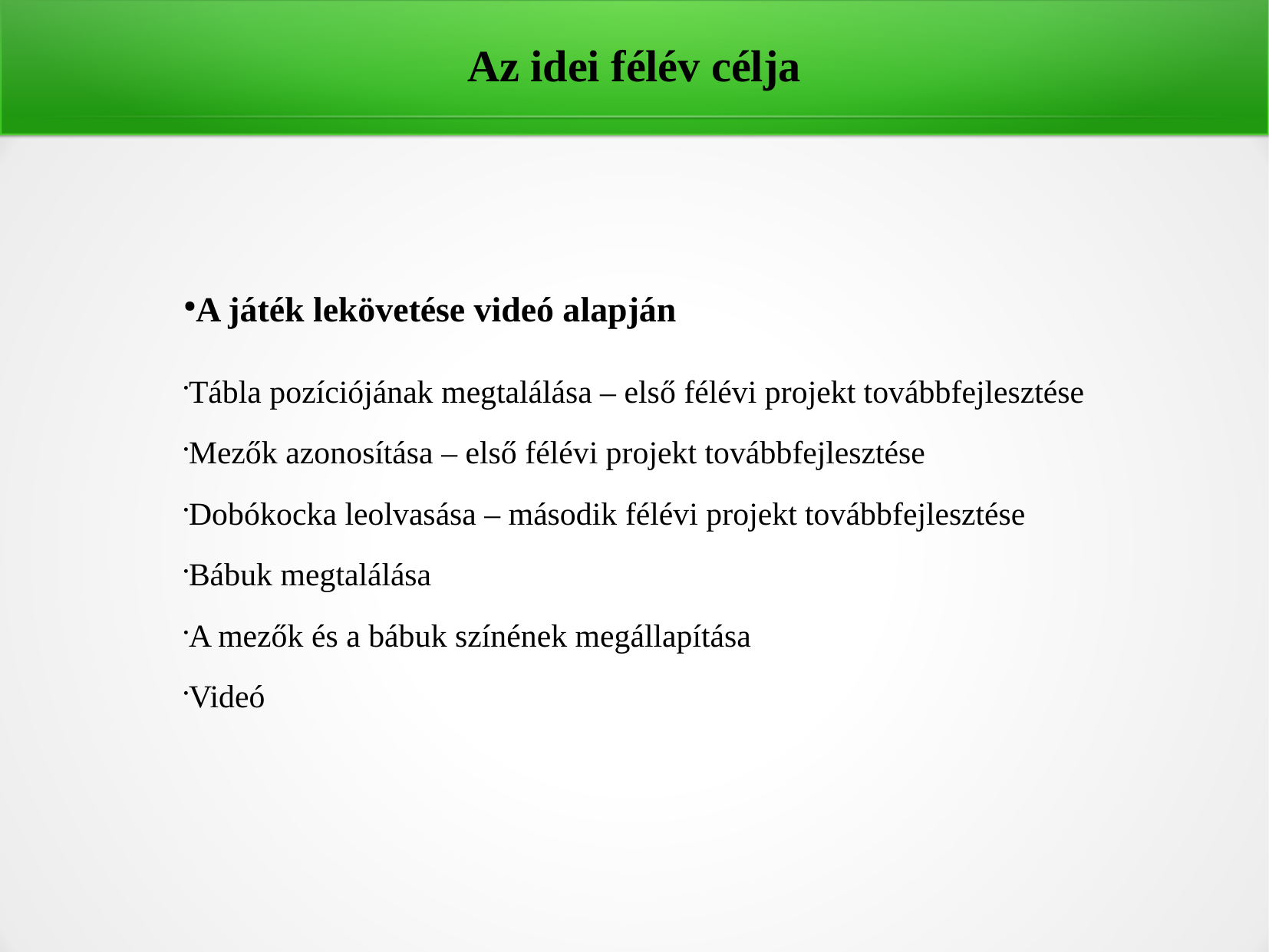

Az idei félév célja
A játék lekövetése videó alapján

Tábla pozíciójának megtalálása – első félévi projekt továbbfejlesztése
Mezők azonosítása – első félévi projekt továbbfejlesztése
Dobókocka leolvasása – második félévi projekt továbbfejlesztése
Bábuk megtalálása
A mezők és a bábuk színének megállapítása
Videó